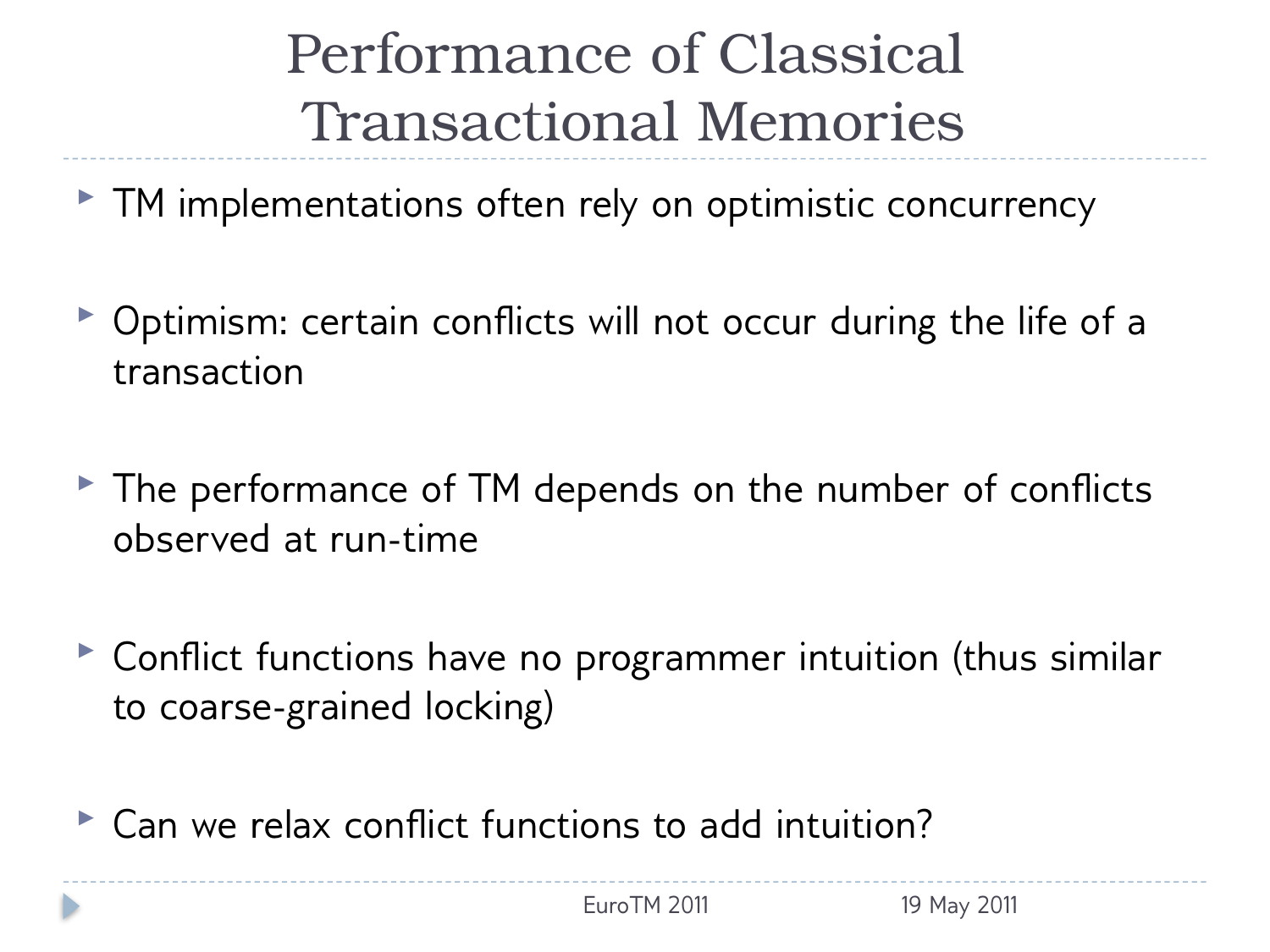

# Performance of Classical Transactional Memories
TM implementations often rely on optimistic concurrency

Optimism: certain conflicts will not occur during the life of a transaction

The performance of TM depends on the number of conflicts observed at run-time

Conflict functions have no programmer intuition (thus similar to coarse-grained locking)

Can we relax conflict functions to add intuition?
EuroTM 2011
19 May 2011